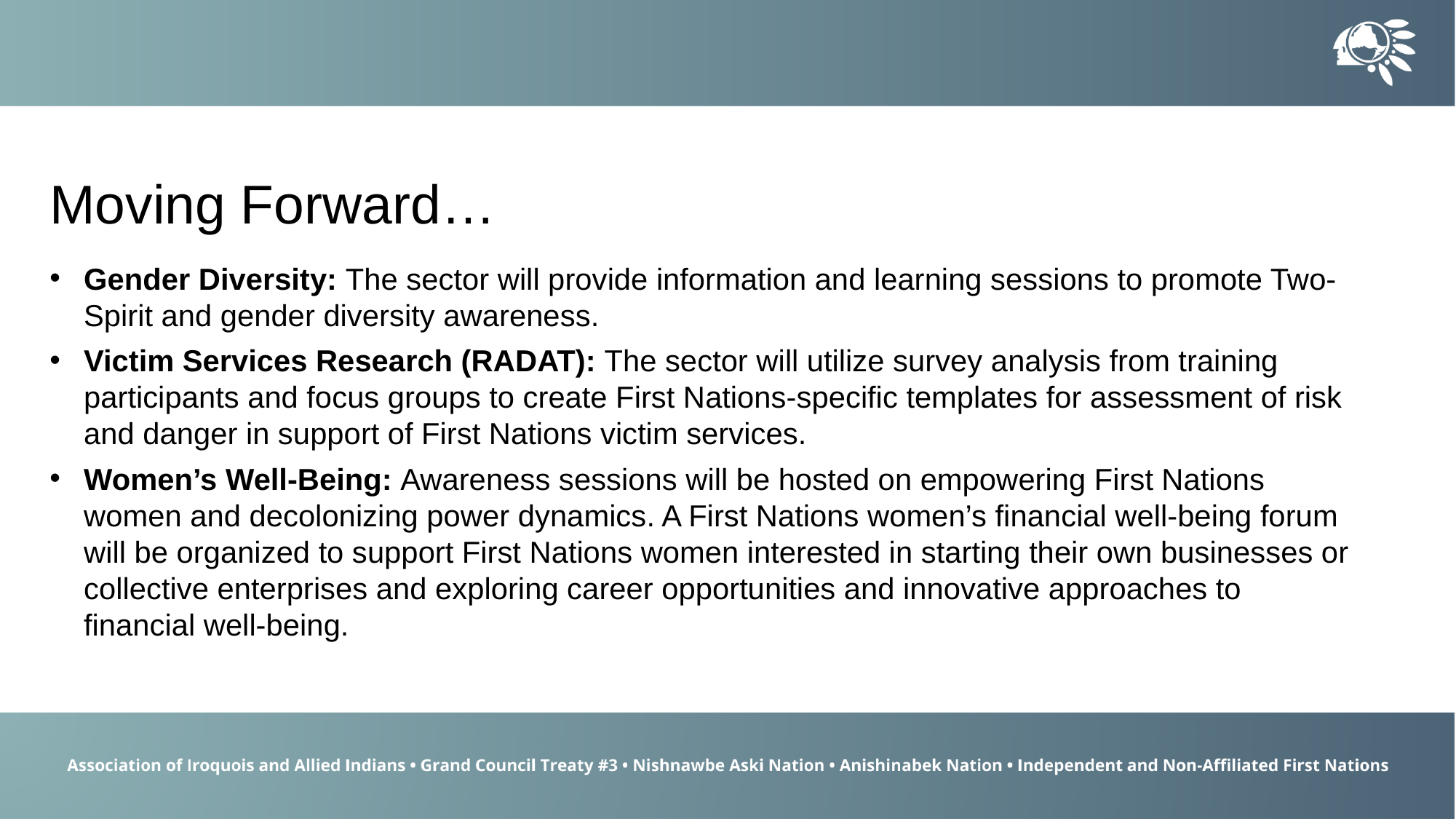

Moving Forward…
Gender Diversity: The sector will provide information and learning sessions to promote Two-Spirit and gender diversity awareness.
Victim Services Research (RADAT): The sector will utilize survey analysis from training participants and focus groups to create First Nations-specific templates for assessment of risk and danger in support of First Nations victim services.
Women’s Well-Being: Awareness sessions will be hosted on empowering First Nations women and decolonizing power dynamics. A First Nations women’s financial well-being forum will be organized to support First Nations women interested in starting their own businesses or collective enterprises and exploring career opportunities and innovative approaches to financial well-being.